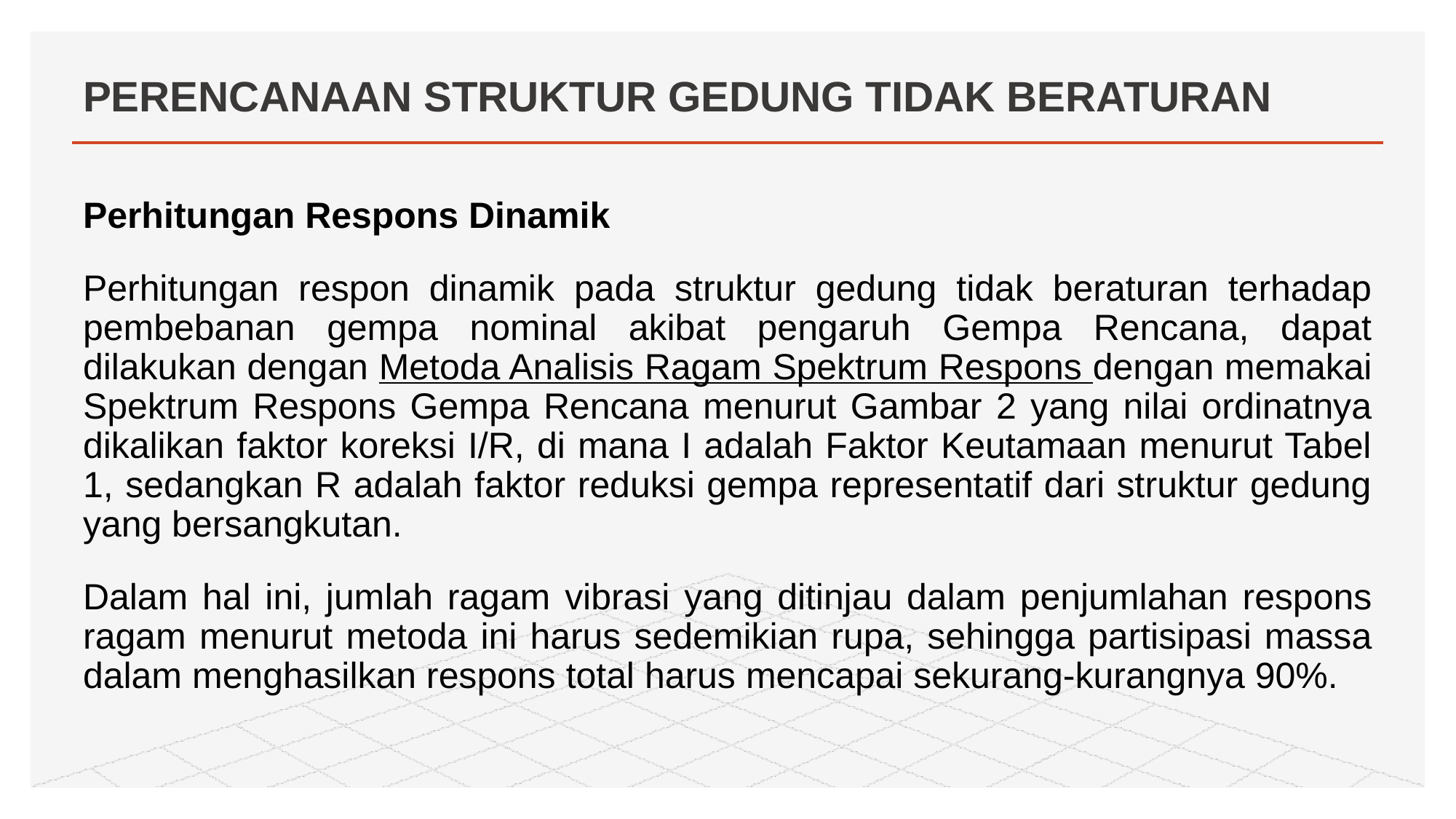

# PERENCANAAN STRUKTUR GEDUNG TIDAK BERATURAN
Perhitungan Respons Dinamik
Perhitungan respon dinamik pada struktur gedung tidak beraturan terhadap pembebanan gempa nominal akibat pengaruh Gempa Rencana, dapat dilakukan dengan Metoda Analisis Ragam Spektrum Respons dengan memakai Spektrum Respons Gempa Rencana menurut Gambar 2 yang nilai ordinatnya dikalikan faktor koreksi I/R, di mana I adalah Faktor Keutamaan menurut Tabel 1, sedangkan R adalah faktor reduksi gempa representatif dari struktur gedung yang bersangkutan.
Dalam hal ini, jumlah ragam vibrasi yang ditinjau dalam penjumlahan respons ragam menurut metoda ini harus sedemikian rupa, sehingga partisipasi massa dalam menghasilkan respons total harus mencapai sekurang-kurangnya 90%.